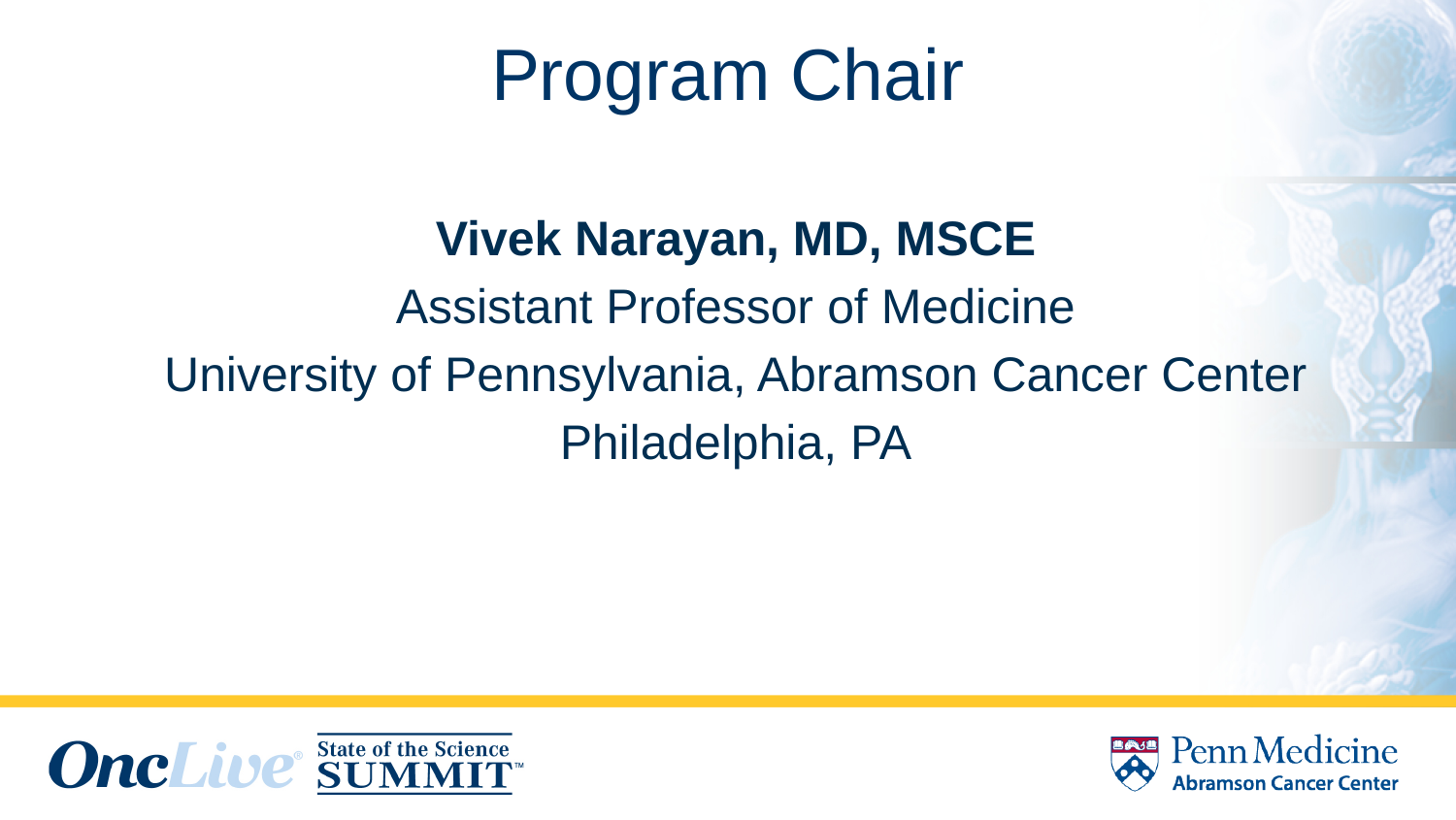

# Program Chair
Vivek Narayan, MD, MSCE
Assistant Professor of Medicine
University of Pennsylvania, Abramson Cancer Center
Philadelphia, PA